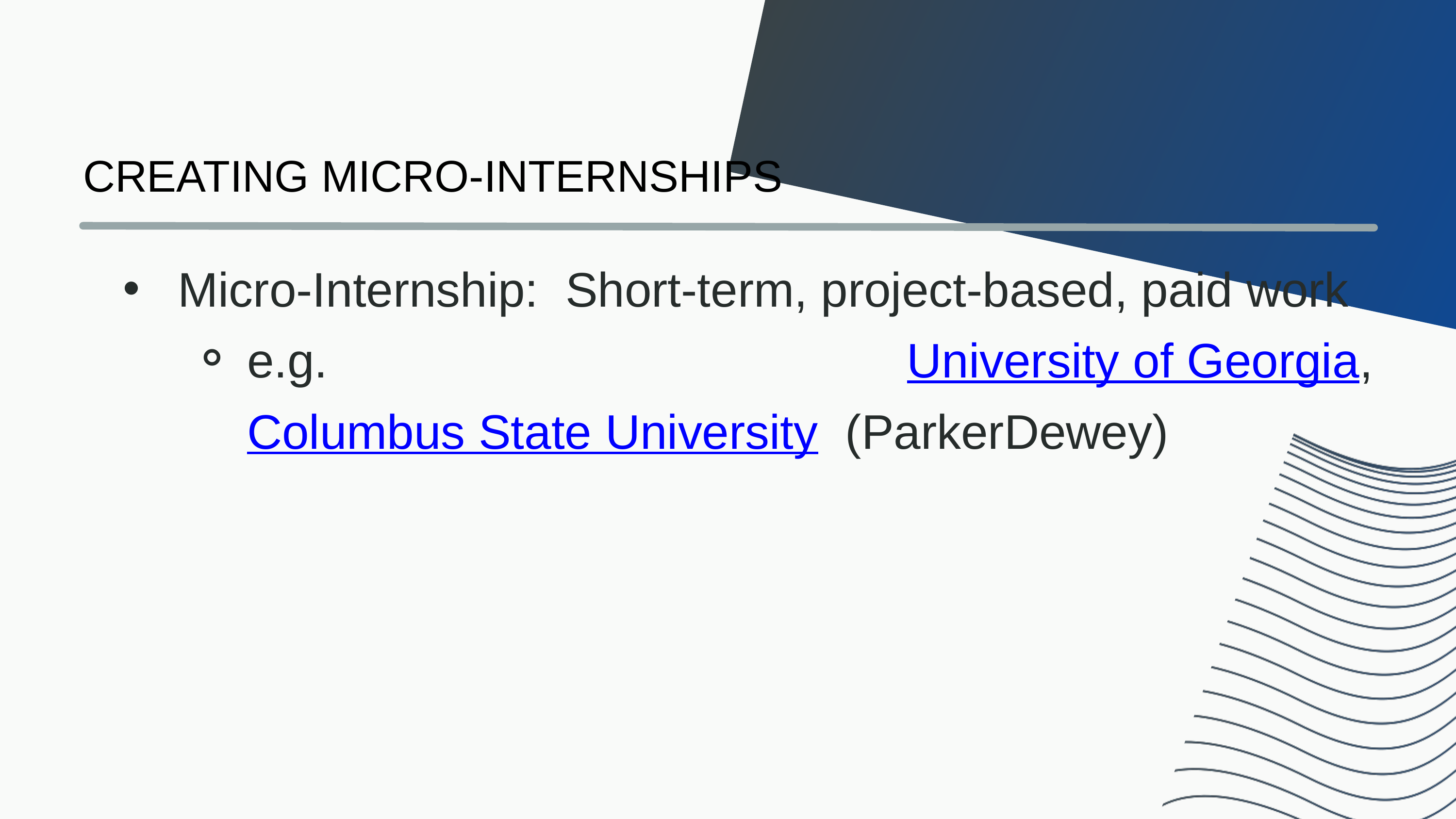

CREATING MICRO-INTERNSHIPS

 Micro-Internship:  Short-term, project-based, paid work
e.g. University of Georgia, Columbus State University  (ParkerDewey)